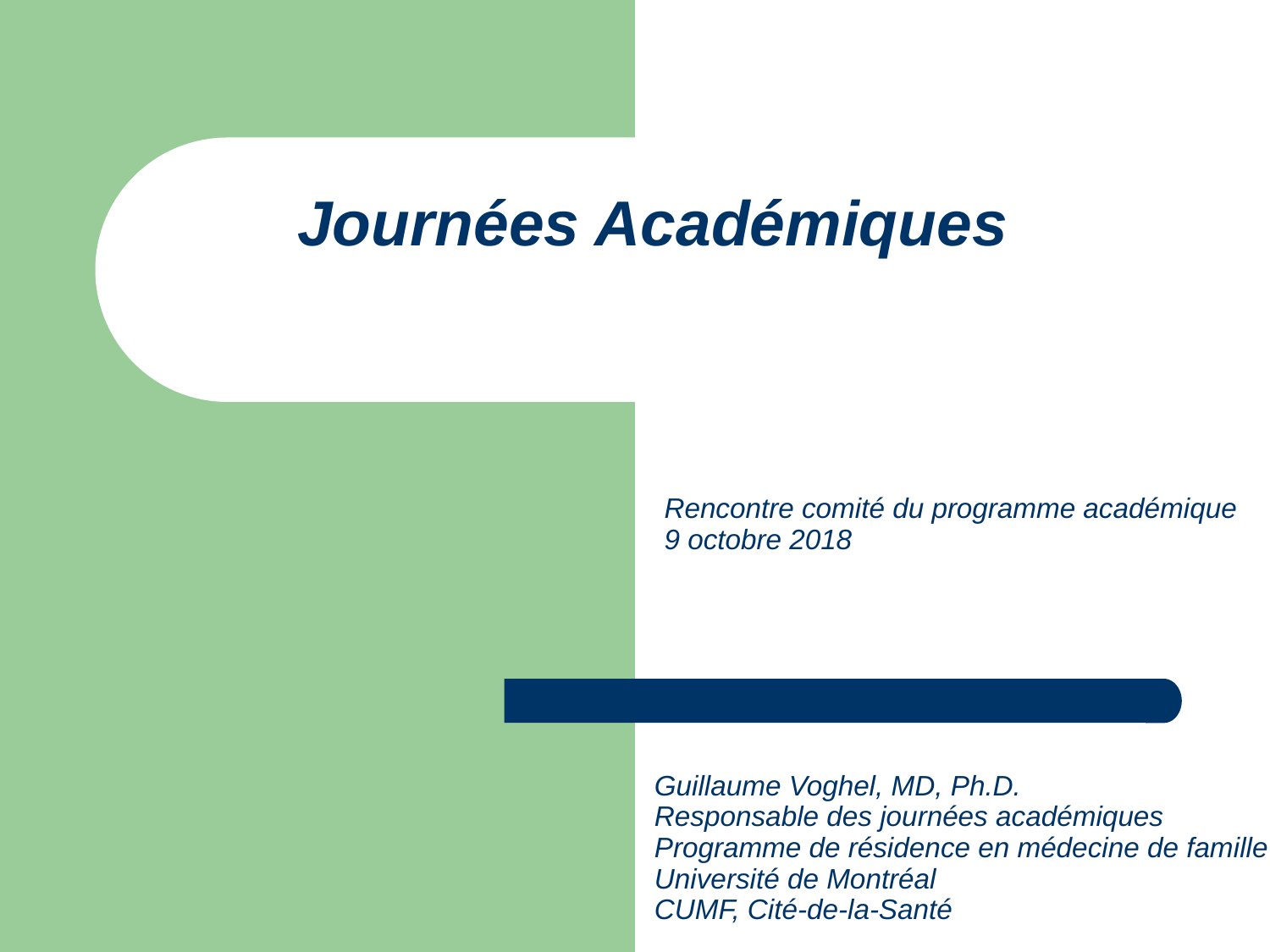

Journées Académiques

Rencontre comité du programme académique
9 octobre 2018
Guillaume Voghel, MD, Ph.D.
Responsable des journées académiques
Programme de résidence en médecine de famille
Université de Montréal
CUMF, Cité-de-la-Santé